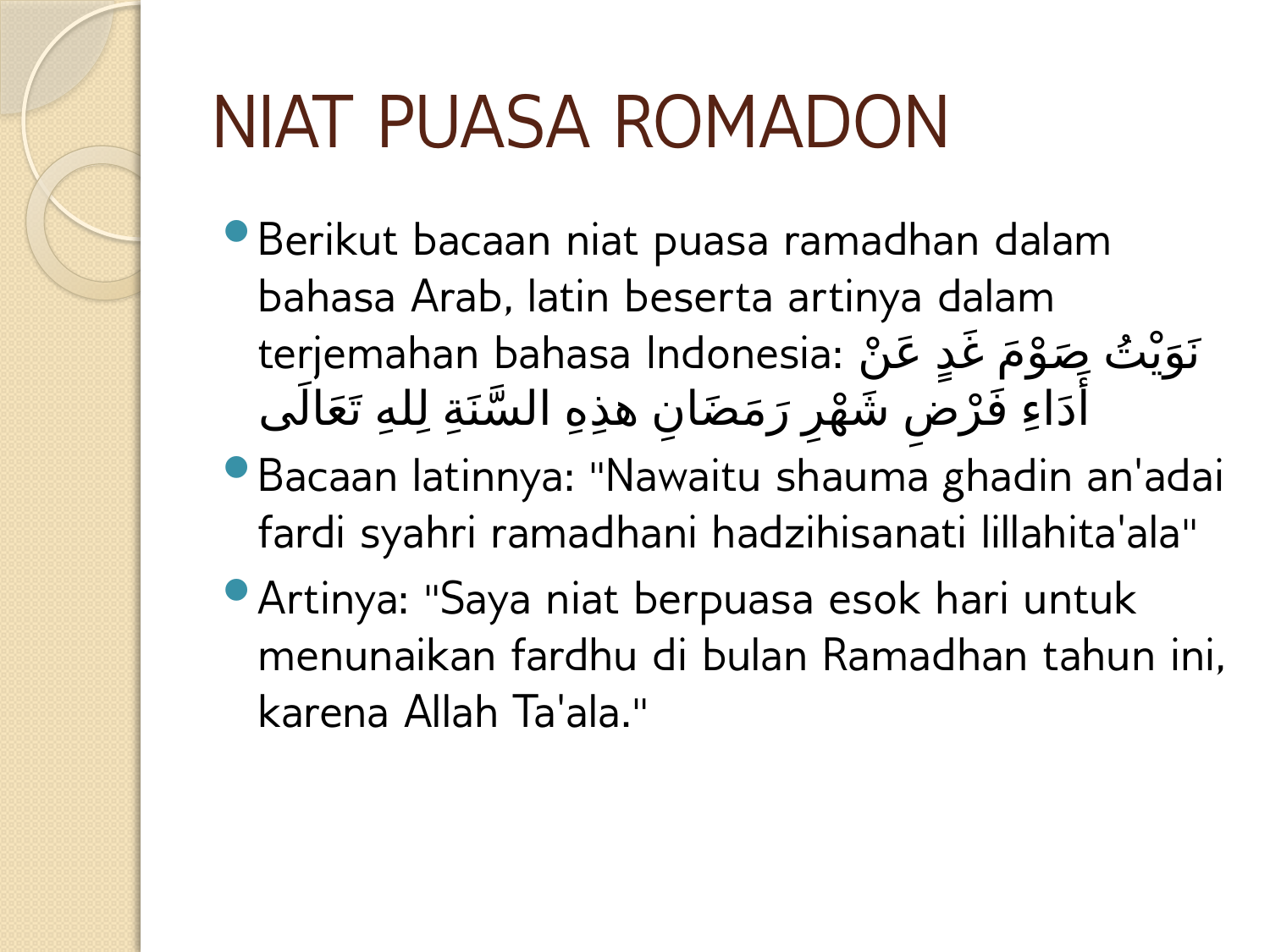

# NIAT PUASA ROMADON
Berikut bacaan niat puasa ramadhan dalam bahasa Arab, latin beserta artinya dalam terjemahan bahasa Indonesia: نَوَيْتُ صَوْمَ غَدٍ عَنْ أَدَاءِ فَرْضِ شَهْرِ رَمَضَانِ هذِهِ السَّنَةِ لِلهِ تَعَالَى
Bacaan latinnya: "Nawaitu shauma ghadin an'adai fardi syahri ramadhani hadzihisanati lillahita'ala"
Artinya: "Saya niat berpuasa esok hari untuk menunaikan fardhu di bulan Ramadhan tahun ini, karena Allah Ta'ala."